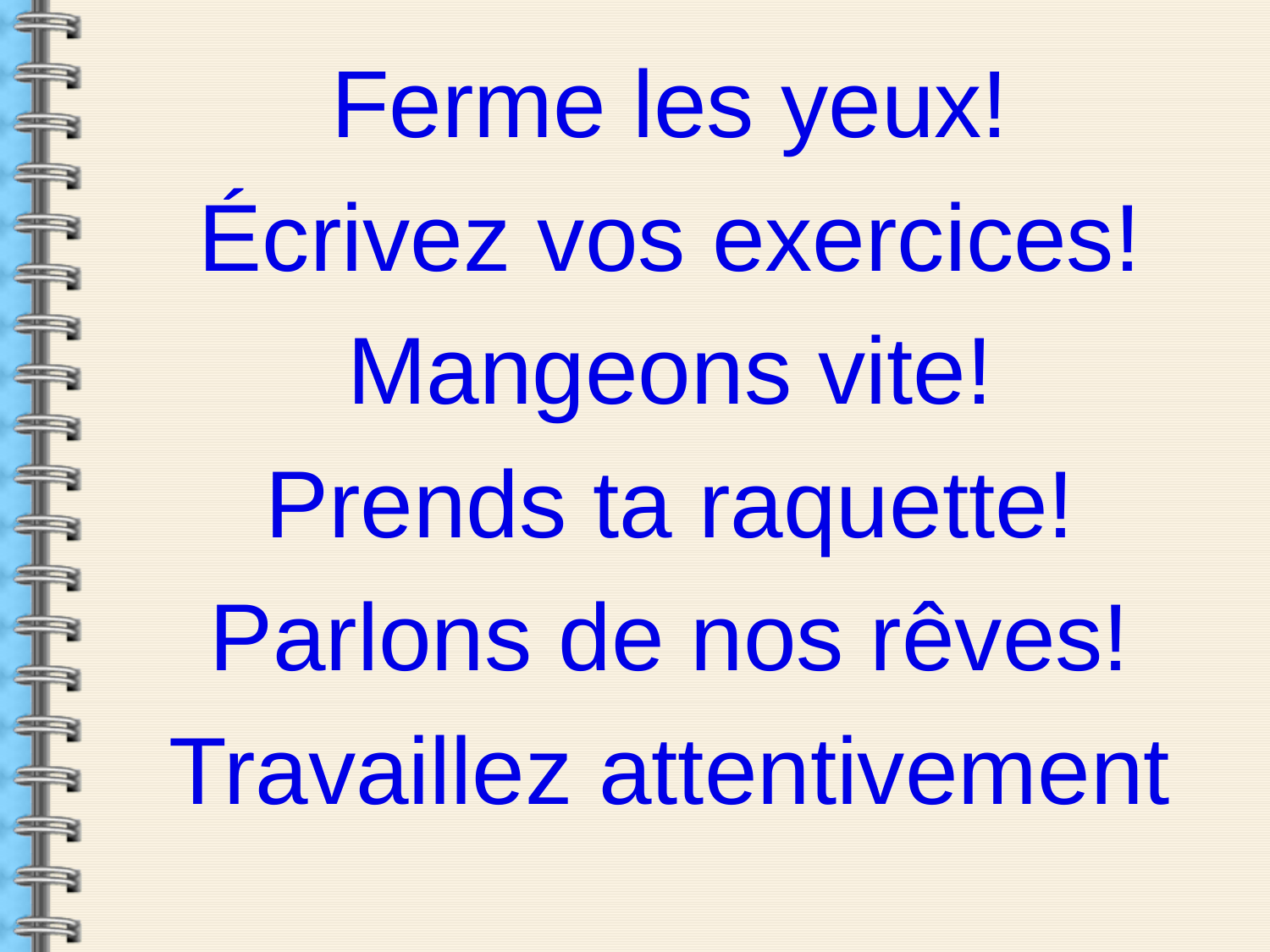

Ferme les yeux!
Écrivez vos exercices!
Mangeons vite!
Prends ta raquette!
Parlons de nos rêves!
Travaillez attentivement